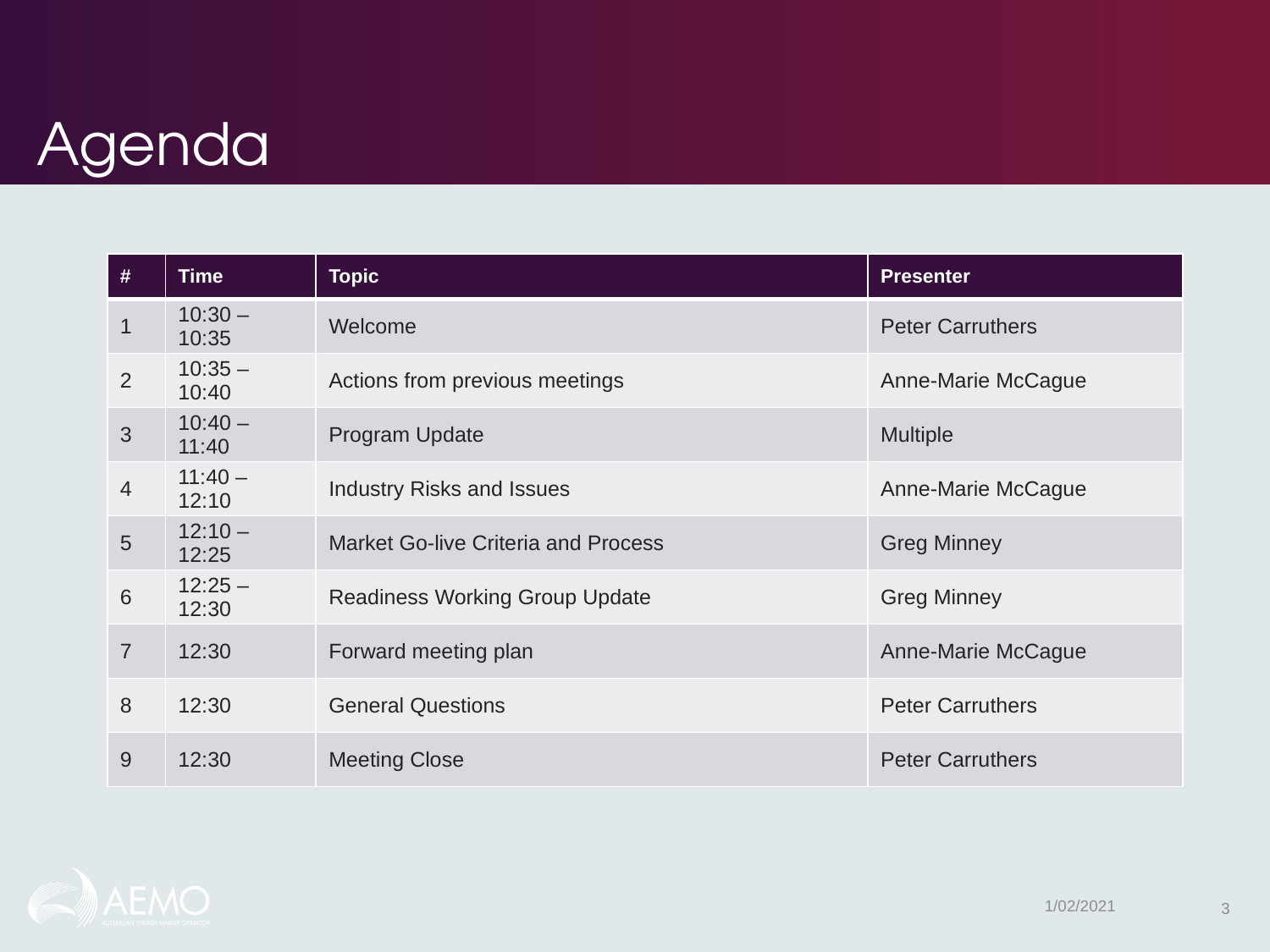

# Agenda
| # | Time | Topic | Presenter |
| --- | --- | --- | --- |
| 1 | 10:30 – 10:35 | Welcome | Peter Carruthers |
| 2 | 10:35 – 10:40 | Actions from previous meetings | Anne-Marie McCague |
| 3 | 10:40 – 11:40 | Program Update | Multiple |
| 4 | 11:40 – 12:10 | Industry Risks and Issues | Anne-Marie McCague |
| 5 | 12:10 – 12:25 | Market Go-live Criteria and Process | Greg Minney |
| 6 | 12:25 – 12:30 | Readiness Working Group Update | Greg Minney |
| 7 | 12:30 | Forward meeting plan | Anne-Marie McCague |
| 8 | 12:30 | General Questions | Peter Carruthers |
| 9 | 12:30 | Meeting Close | Peter Carruthers |
1/02/2021
3